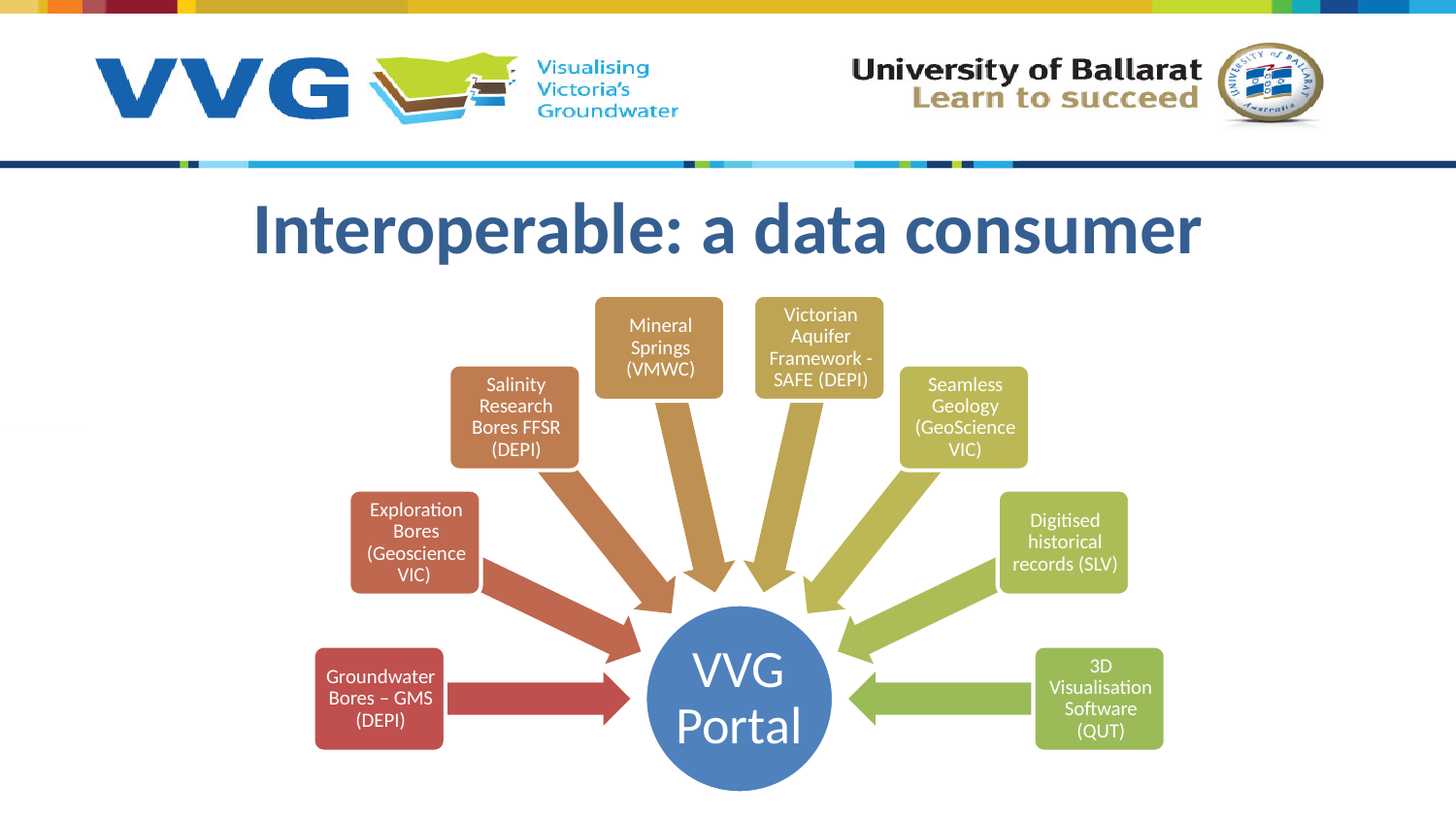

# Interoperable: a data consumer
VVG Portal
Groundwater Bores – GMS (DEPI)
Exploration Bores (Geoscience VIC)
Salinity Research Bores FFSR (DEPI)
Mineral Springs (VMWC)
Victorian Aquifer Framework - SAFE (DEPI)
Seamless Geology (GeoScience VIC)
Digitised historical records (SLV)
3D Visualisation Software (QUT)